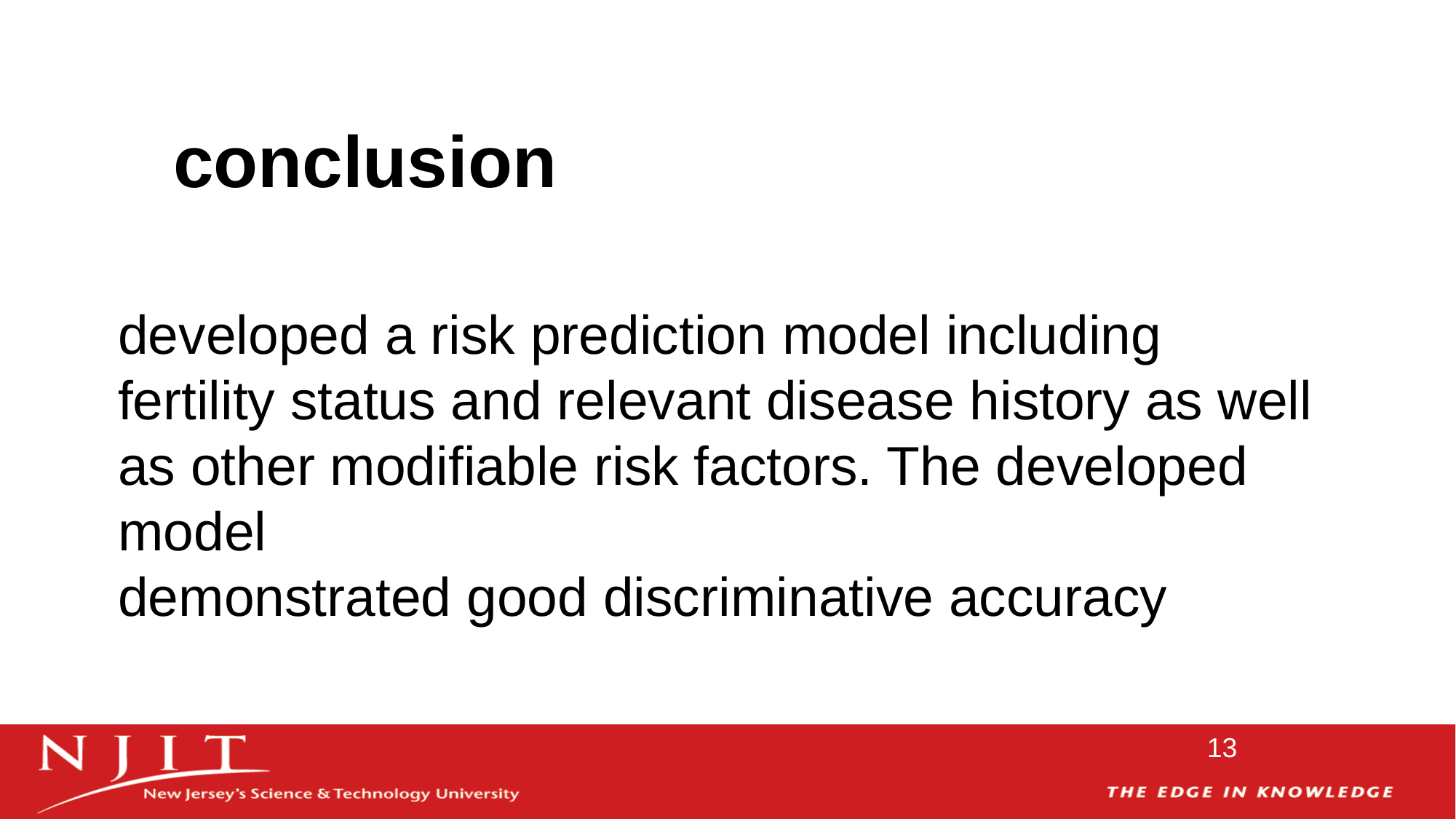

# conclusion
developed a risk prediction model including
fertility status and relevant disease history as well
as other modifiable risk factors. The developed model
demonstrated good discriminative accuracy
13